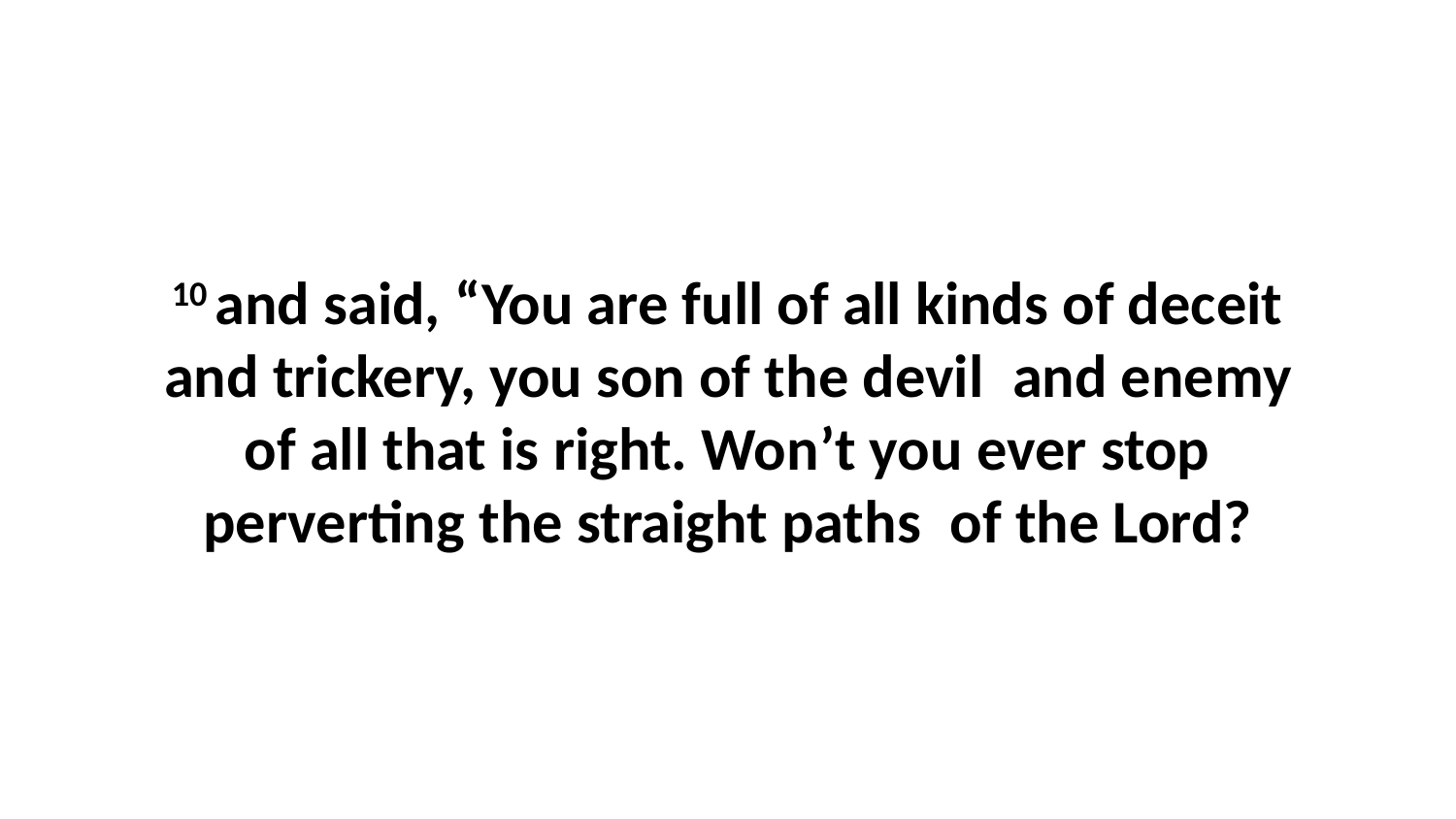

10 and said, “You are full of all kinds of deceit and trickery, you son of the devil  and enemy of all that is right. Won’t you ever stop perverting the straight paths  of the Lord?